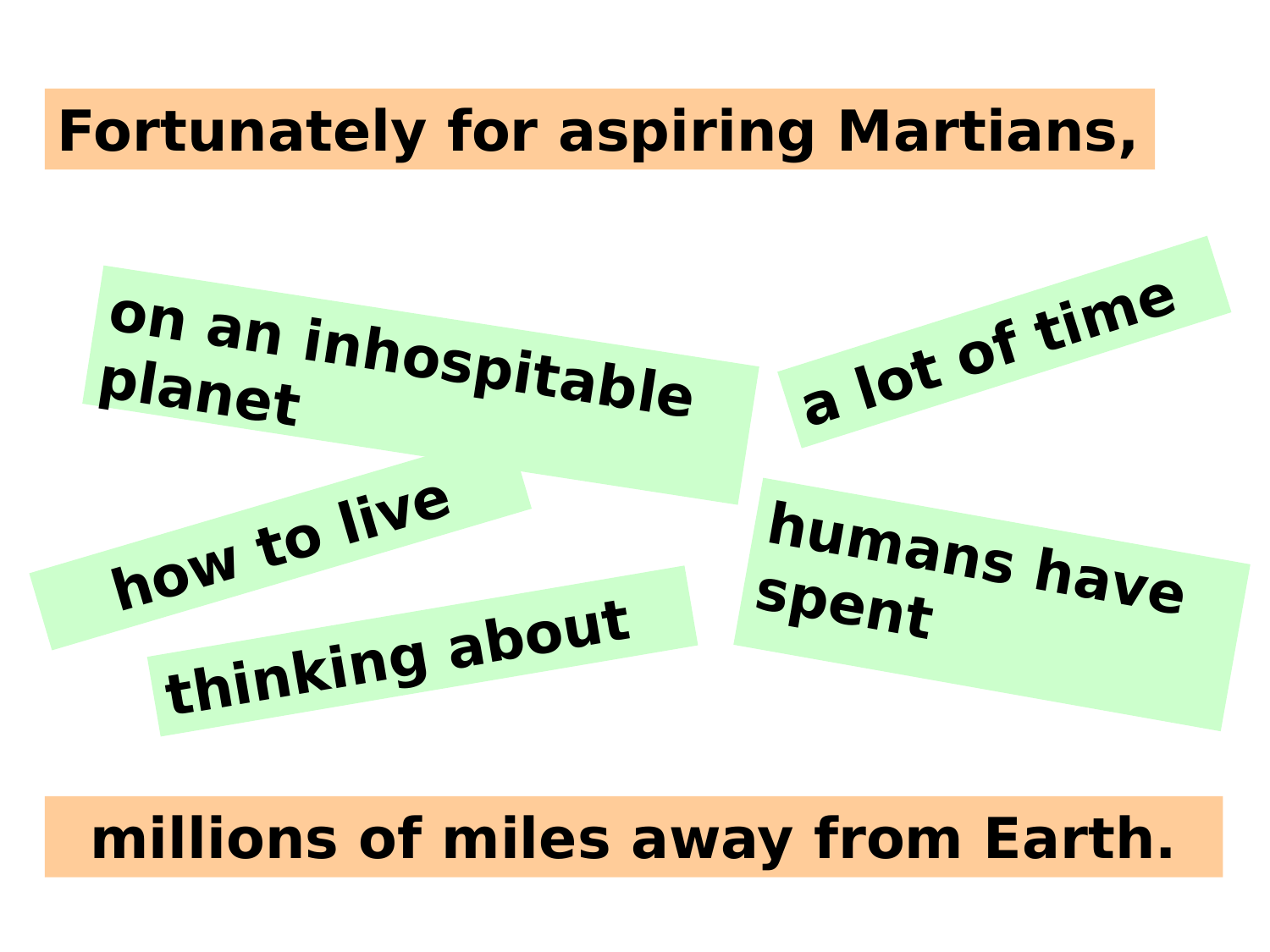

Fortunately for aspiring Martians,
a lot of time
on an inhospitable planet
how to live
humans have spent
thinking about
millions of miles away from Earth.